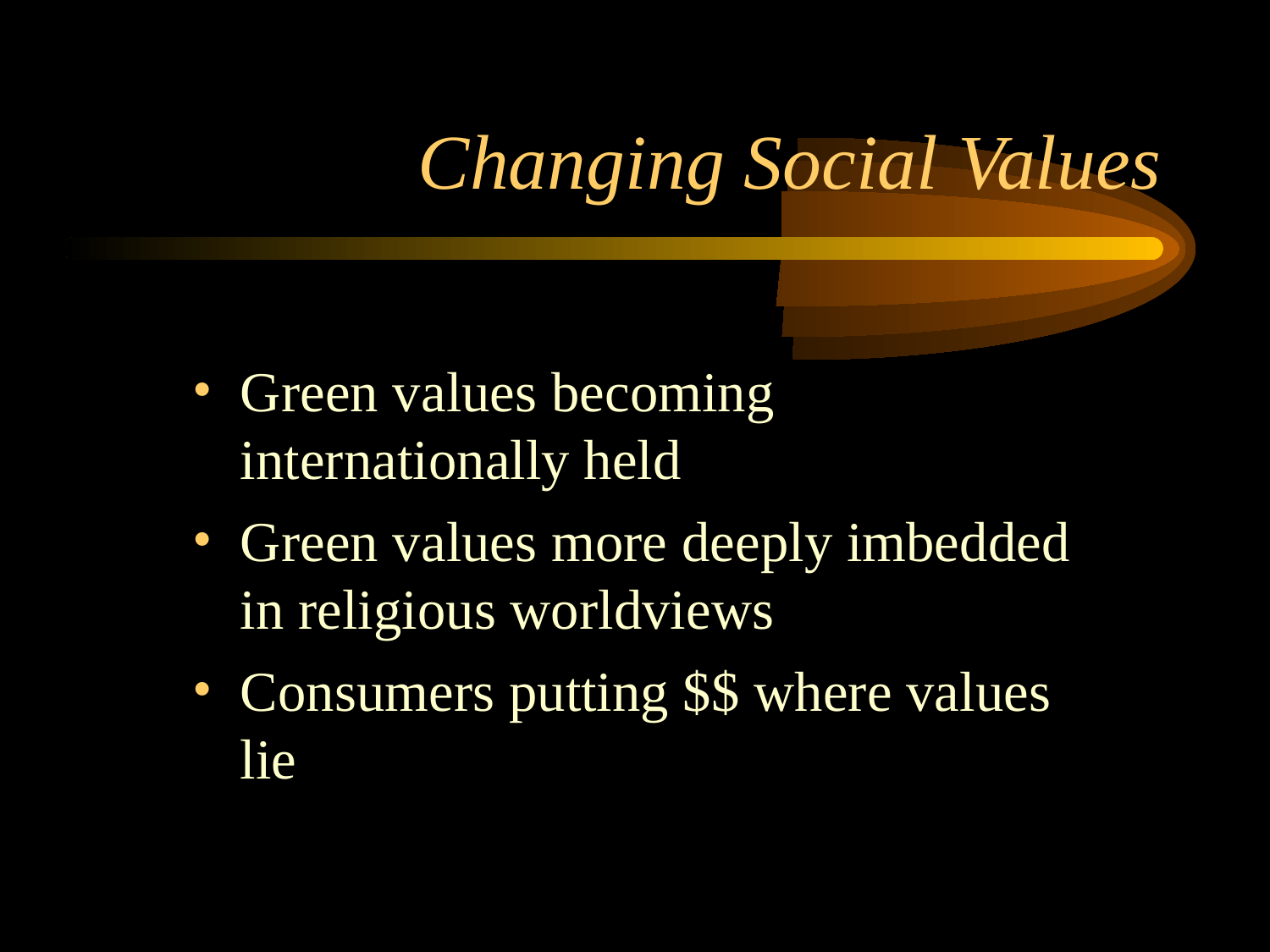

# Changing Social Values
Green values becoming internationally held
Green values more deeply imbedded in religious worldviews
Consumers putting $$ where values lie